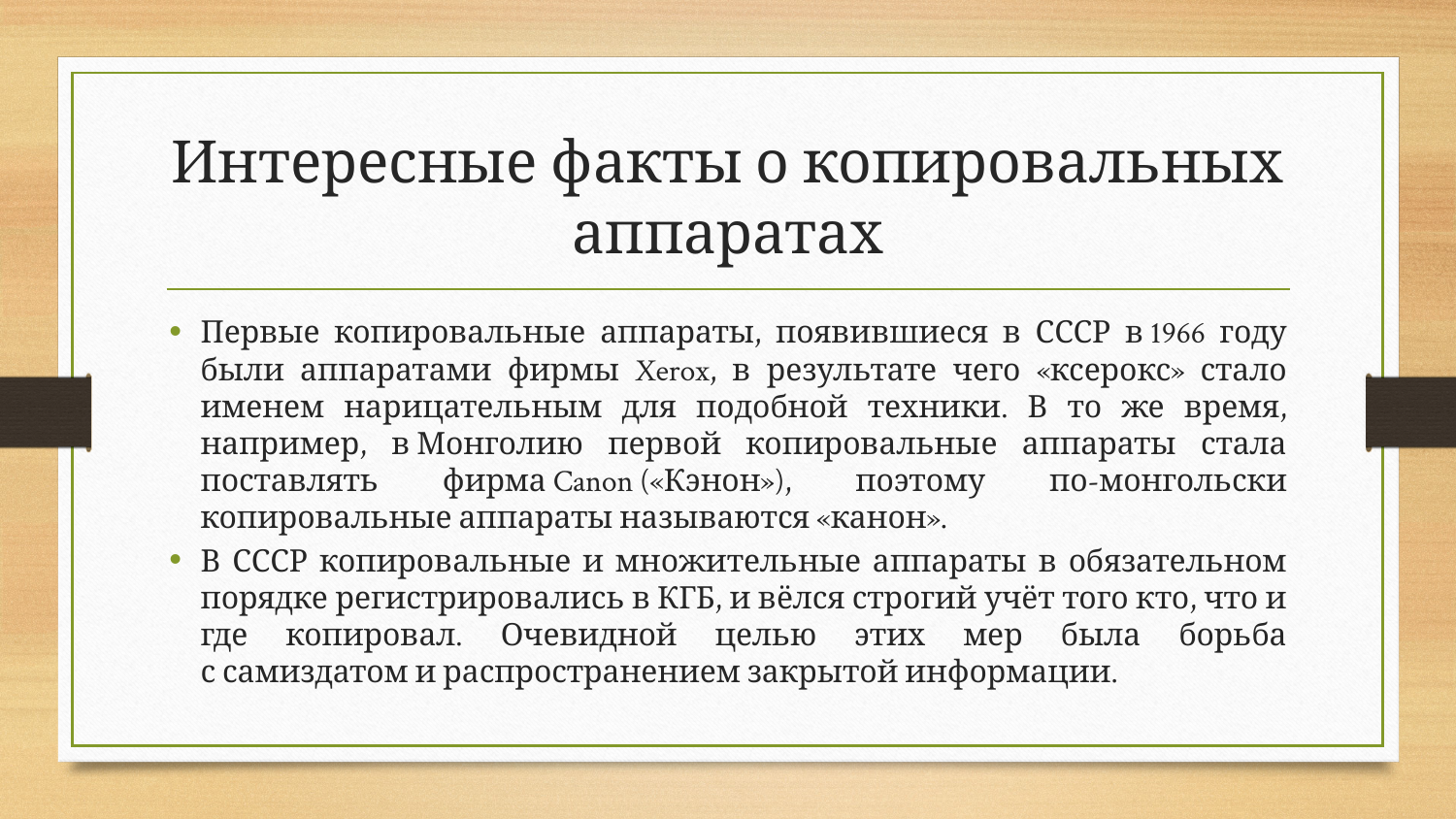

# Интересные факты о копировальных аппаратах
Первые копировальные аппараты, появившиеся в СССР в 1966 году были аппаратами фирмы Xerox, в результате чего «ксерокс» стало именем нарицательным для подобной техники. В то же время, например, в Монголию первой копировальные аппараты стала поставлять фирма Canon («Кэнон»), поэтому по-монгольски копировальные аппараты называются «канон».
В СССР копировальные и множительные аппараты в обязательном порядке регистрировались в КГБ, и вёлся строгий учёт того кто, что и где копировал. Очевидной целью этих мер была борьба с самиздатом и распространением закрытой информации.